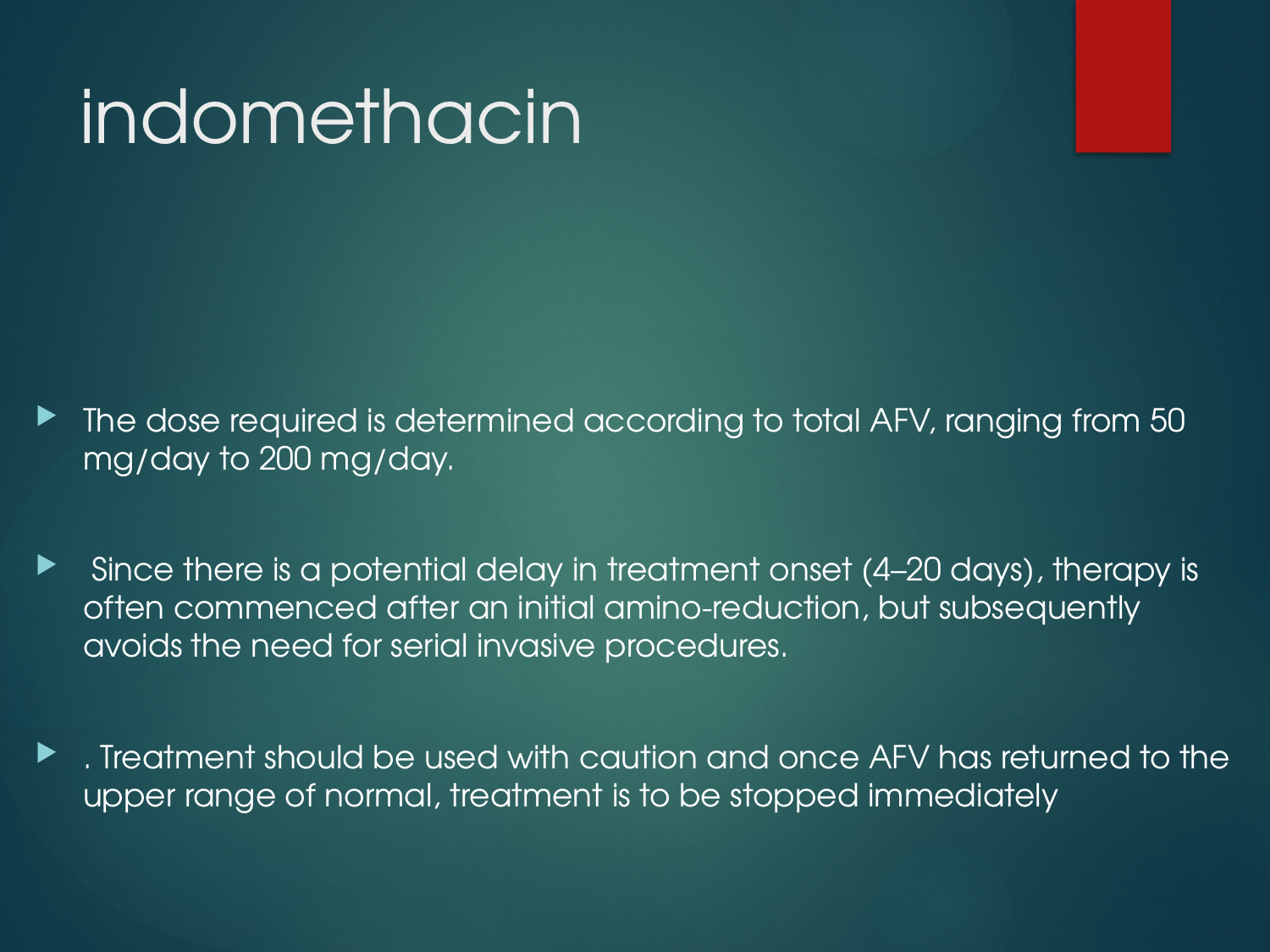

# indomethacin
The dose required is determined according to total AFV, ranging from 50 mg/day to 200 mg/day.

 Since there is a potential delay in treatment onset (4–20 days), therapy is often commenced after an initial amino-reduction, but subsequently avoids the need for serial invasive procedures.

. Treatment should be used with caution and once AFV has returned to the upper range of normal, treatment is to be stopped immediately